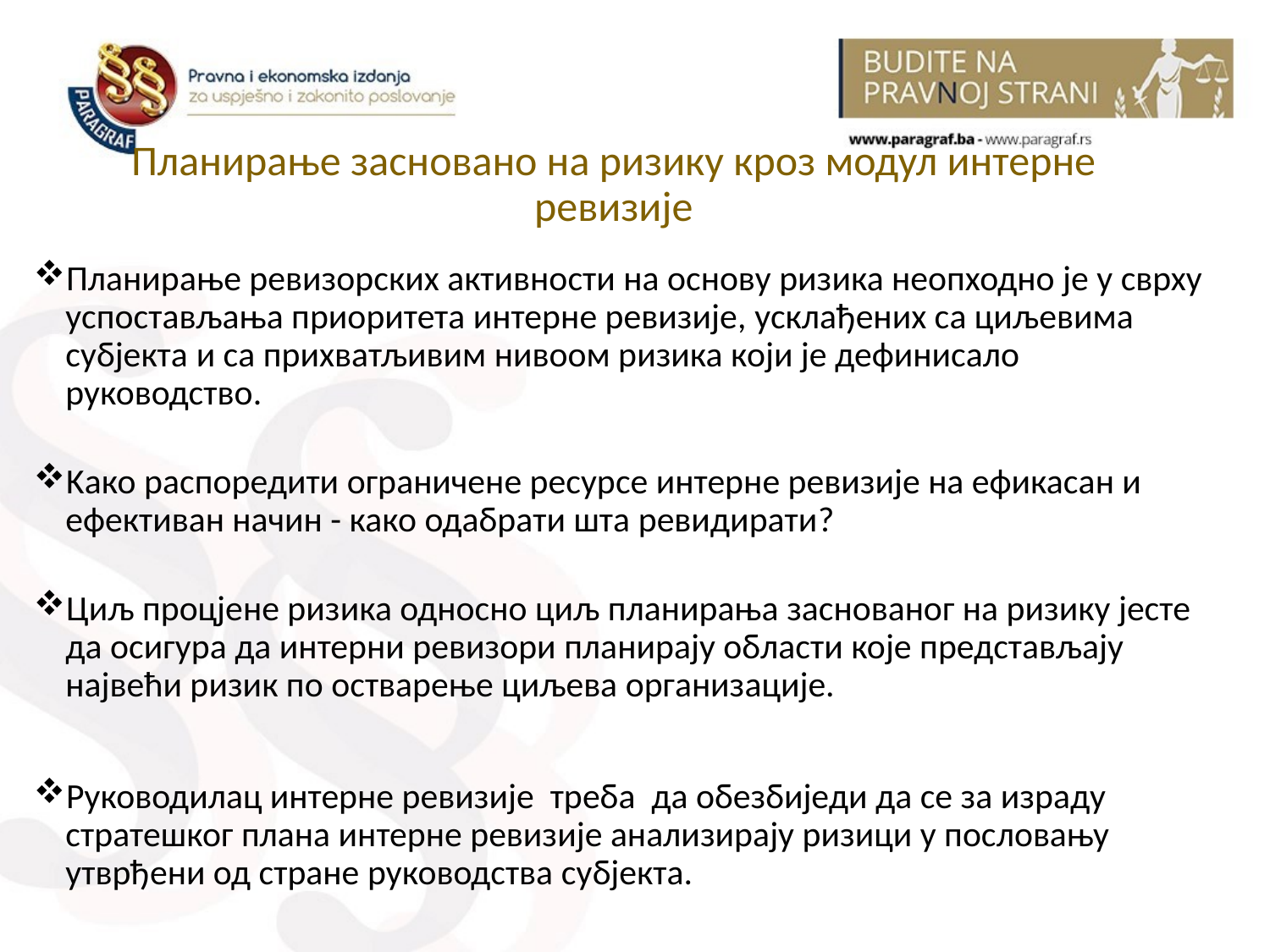

# Планирање засновано на ризику кроз модул интерне ревизије
Планирање ревизорских активности на основу ризика неопходно је у сврху успостављања приоритета интерне ревизије, усклађених са циљевима субјекта и са прихватљивим нивоом ризика који је дефинисало руководство.

Kако распоредити ограничене ресурсе интерне ревизије на ефикасан и ефективан начин - како одабрати шта ревидирати?

Циљ процјене ризика односно циљ планирања заснованог на ризику јесте да осигура да интерни ревизори планирају области које представљају највећи ризик по остварење циљева организације.

Руководилац интерне ревизије  треба  да обезбиједи да се за израду стратешког плана интерне ревизије анализирају ризици у пословању утврђени од стране руководства субјекта.